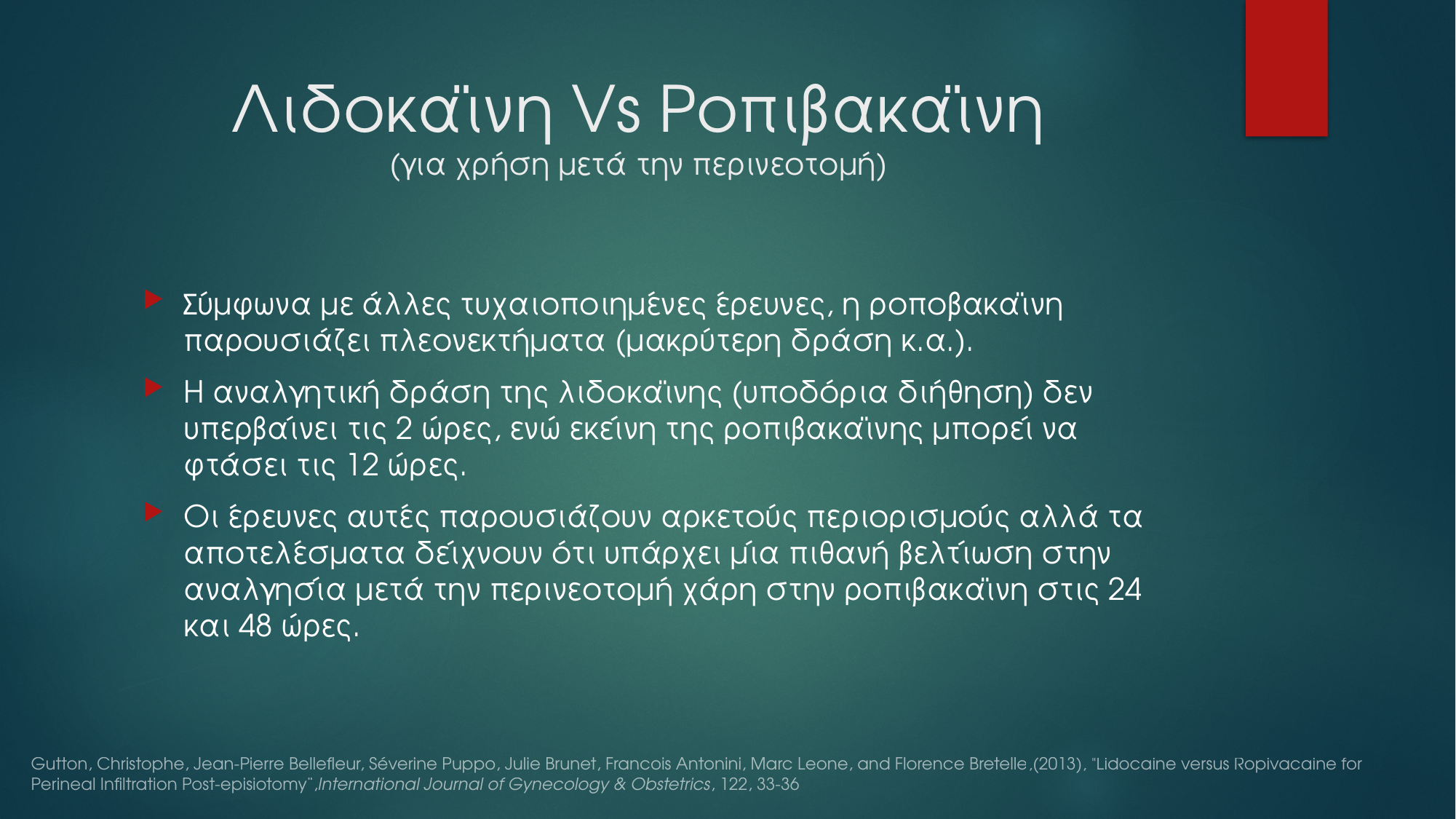

# Λιδοκαϊνη Vs Ροπιβακαϊνη (για χρήση μετά την περινεοτομή)
Σύμφωνα με άλλες τυχαιοποιημένες έρευνες, η ροποβακαϊνη παρουσιάζει πλεονεκτήματα (μακρύτερη δράση κ.α.).
Η αναλγητική δράση της λιδοκαϊνης (υποδόρια διήθηση) δεν υπερβαίνει τις 2 ώρες, ενώ εκείνη της ροπιβακαϊνης μπορεί να φτάσει τις 12 ώρες.
Οι έρευνες αυτές παρουσιάζουν αρκετούς περιορισμούς αλλά τα αποτελέσματα δείχνουν ότι υπάρχει μία πιθανή βελτίωση στην αναλγησία μετά την περινεοτομή χάρη στην ροπιβακαϊνη στις 24 και 48 ώρες.
Gutton, Christophe, Jean-Pierre Bellefleur, Séverine Puppo, Julie Brunet, Francois Antonini, Marc Leone, and Florence Bretelle,(2013), "Lidocaine versus Ropivacaine for Perineal Infiltration Post-episiotomy¨,International Journal of Gynecology & Obstetrics, 122, 33-36